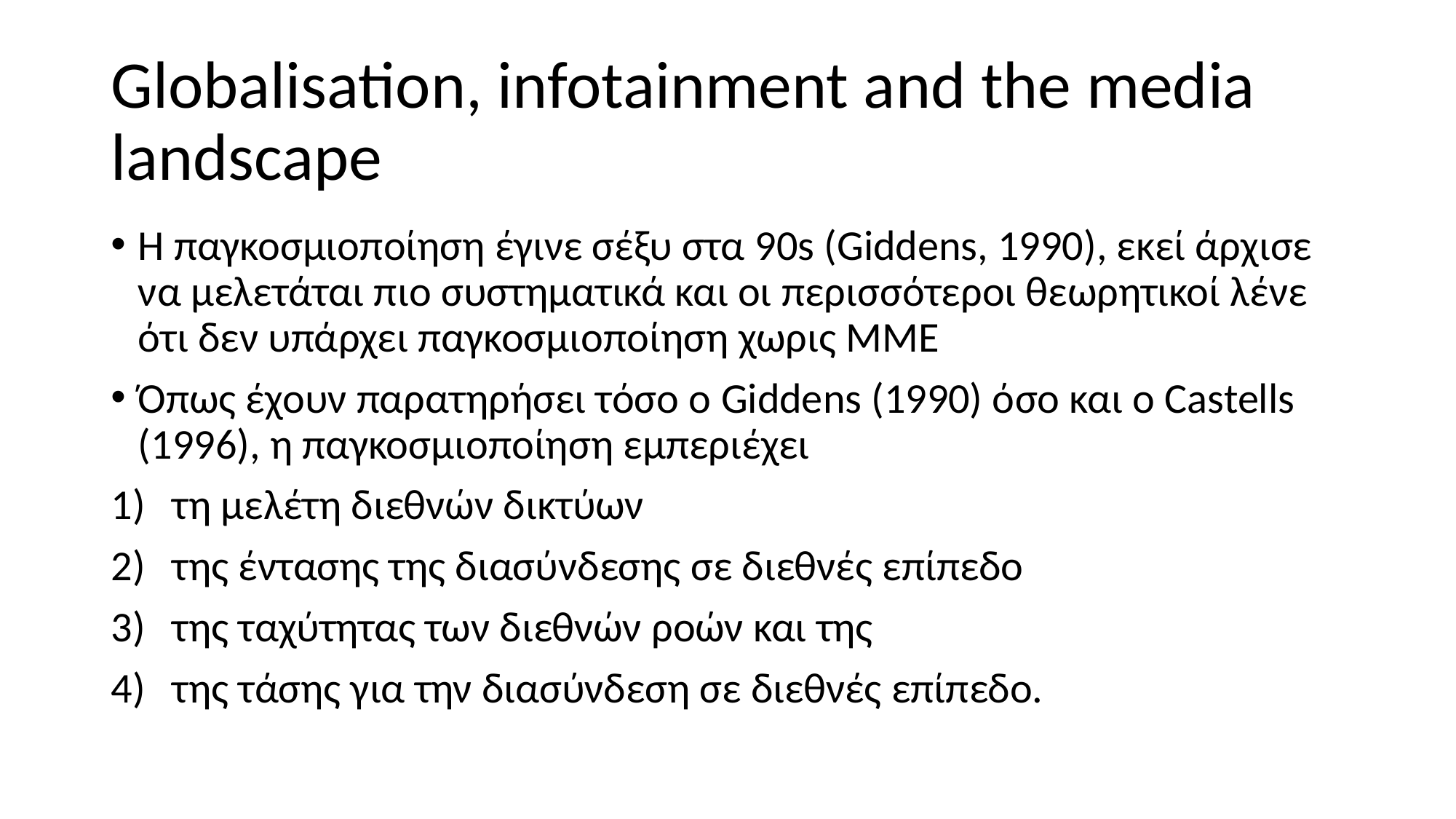

# Globalisation, infotainment and the media landscape
Η παγκοσμιοποίηση έγινε σέξυ στα 90s (Giddens, 1990), εκεί άρχισε να μελετάται πιο συστηματικά και οι περισσότεροι θεωρητικοί λένε ότι δεν υπάρχει παγκοσμιοποίηση χωρις ΜΜΕ
Όπως έχουν παρατηρήσει τόσο ο Giddens (1990) όσο και ο Castells (1996), η παγκοσμιοποίηση εμπεριέχει
τη μελέτη διεθνών δικτύων
της έντασης της διασύνδεσης σε διεθνές επίπεδο
της ταχύτητας των διεθνών ροών και της
της τάσης για την διασύνδεση σε διεθνές επίπεδο.